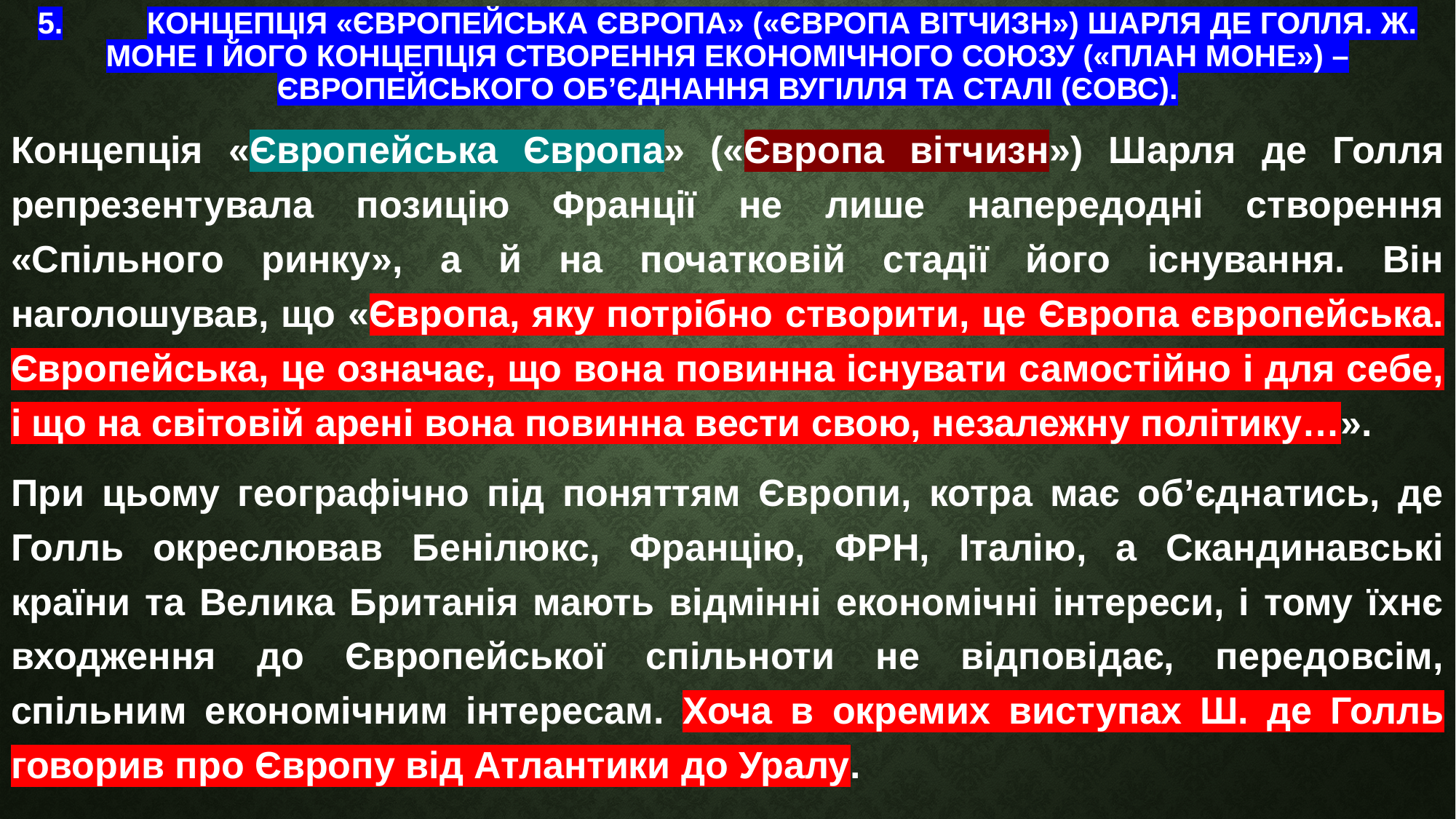

# 5.	Концепція «Європейська Європа» («Європа вітчизн») Шарля де Голля. Ж. Моне і його концепція створення економічного союзу («план Моне») – Європейського об’єднання вугілля та сталі (ЄОВС).
Концепція «Європейська Європа» («Європа вітчизн») Шарля де Голля репрезентувала позицію Франції не лише напередодні створення «Спільного ринку», а й на початковій стадії його існування. Він наголошував, що «Європа, яку потрібно створити, це Європа європейська. Європейська, це означає, що вона повинна існувати самостійно і для себе, і що на світовій арені вона повинна вести свою, незалежну політику…».
При цьому географічно під поняттям Європи, котра має об’єднатись, де Голль окреслював Бенілюкс, Францію, ФРН, Італію, а Скандинавські країни та Велика Британія мають відмінні економічні інтереси, і тому їхнє входження до Європейської спільноти не відповідає, передовсім, спільним економічним інтересам. Хоча в окремих виступах Ш. де Голль говорив про Європу від Атлантики до Уралу.